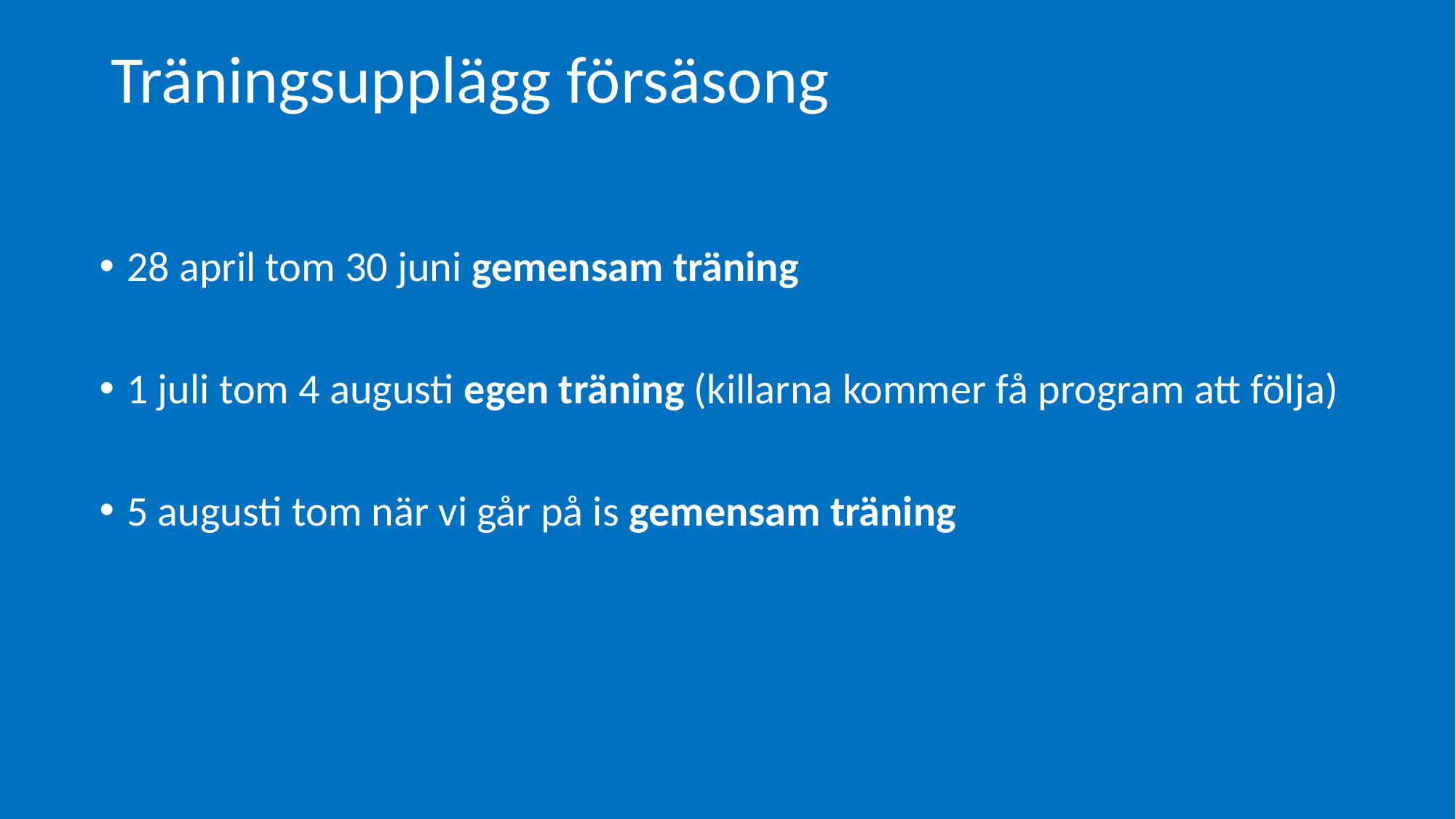

# Träningsupplägg försäsong
28 april tom 30 juni gemensam träning

1 juli tom 4 augusti egen träning (killarna kommer få program att följa)

5 augusti tom när vi går på is gemensam träning